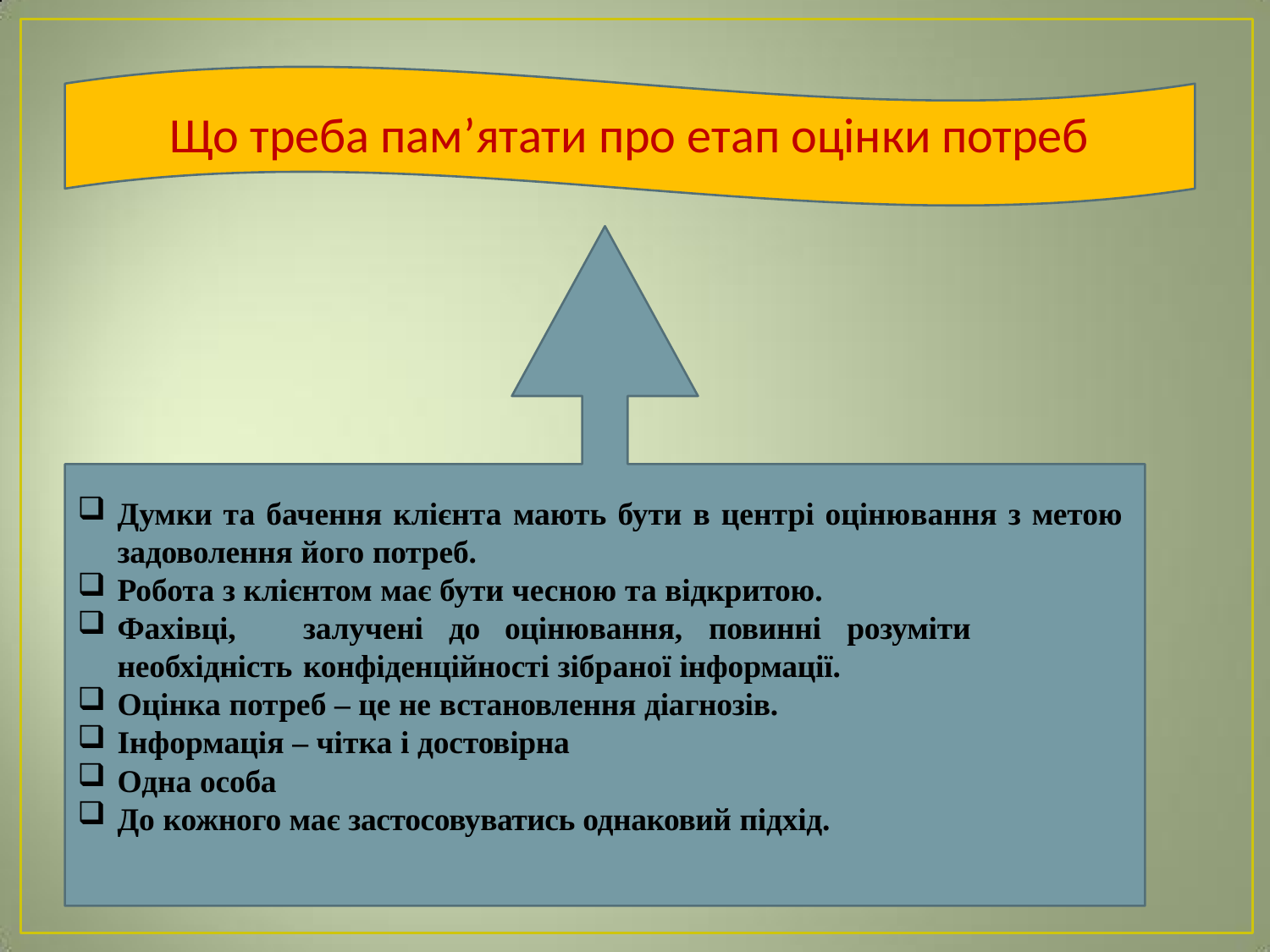

# Що треба пам’ятати про етап оцінки потреб

Думки та бачення клієнта мають бути в центрі оцінювання з метою 	задоволення його потреб.
Робота з клієнтом має бути чесною та відкритою.
Фахівці,	залучені	до	оцінювання,	повинні	розуміти	необхідність 	конфіденційності зібраної інформації.
Оцінка потреб – це не встановлення діагнозів.
Інформація – чітка і достовірна
Одна особа
До кожного має застосовуватись однаковий підхід.